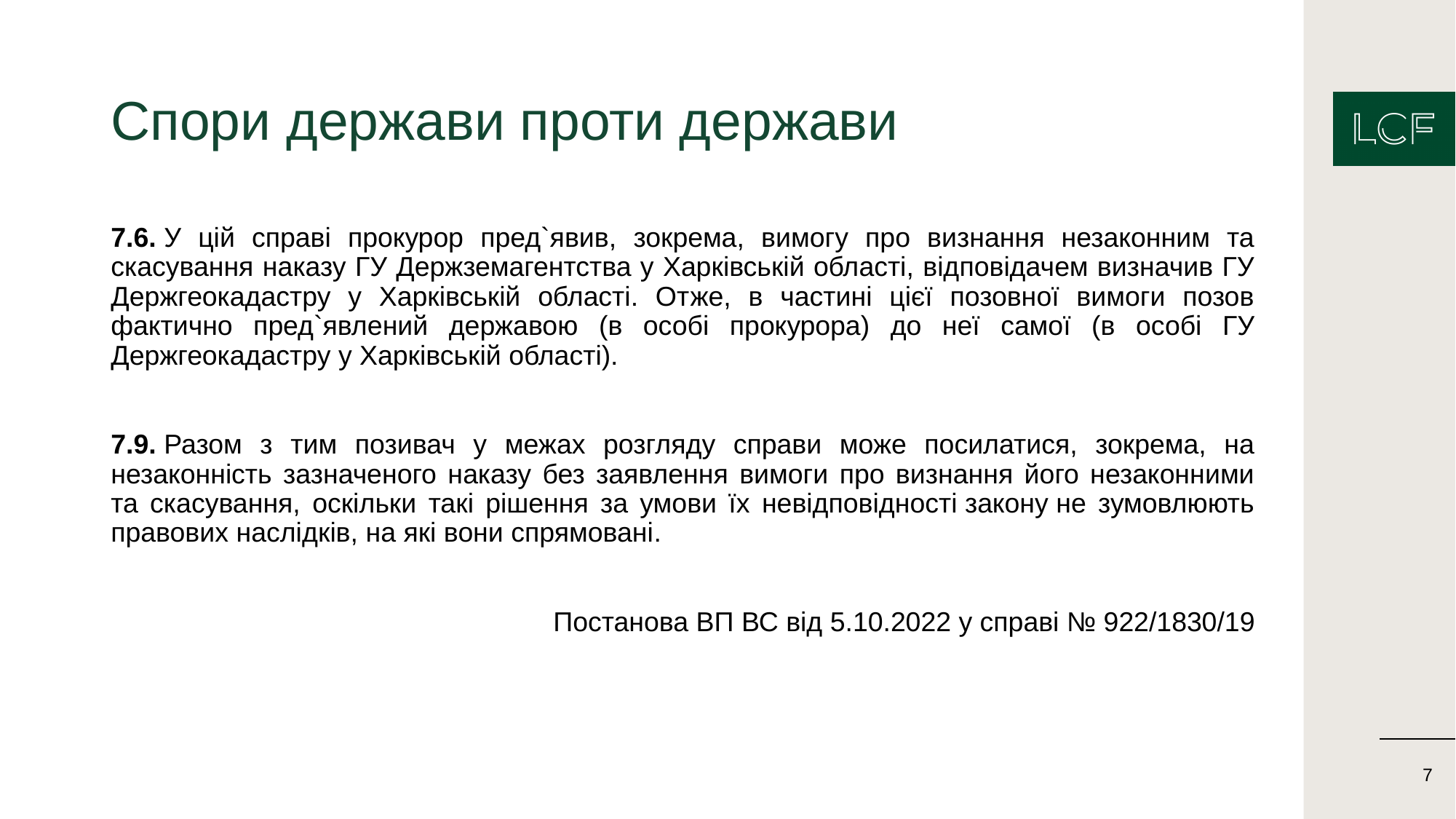

# Спори держави проти держави
7.6. У цій справі прокурор пред`явив, зокрема, вимогу про визнання незаконним та скасування наказу ГУ Держземагентства у Харківській області, відповідачем визначив ГУ Держгеокадастру у Харківській області. Отже, в частині цієї позовної вимоги позов фактично пред`явлений державою (в особі прокурора) до неї самої (в особі ГУ Держгеокадастру у Харківській області).

7.9. Разом з тим позивач у межах розгляду справи може посилатися, зокрема, на незаконність зазначеного наказу без заявлення вимоги про визнання його незаконними та скасування, оскільки такі рішення за умови їх невідповідності закону не зумовлюють правових наслідків, на які вони спрямовані.

Постанова ВП ВС від 5.10.2022 у справі № 922/1830/19